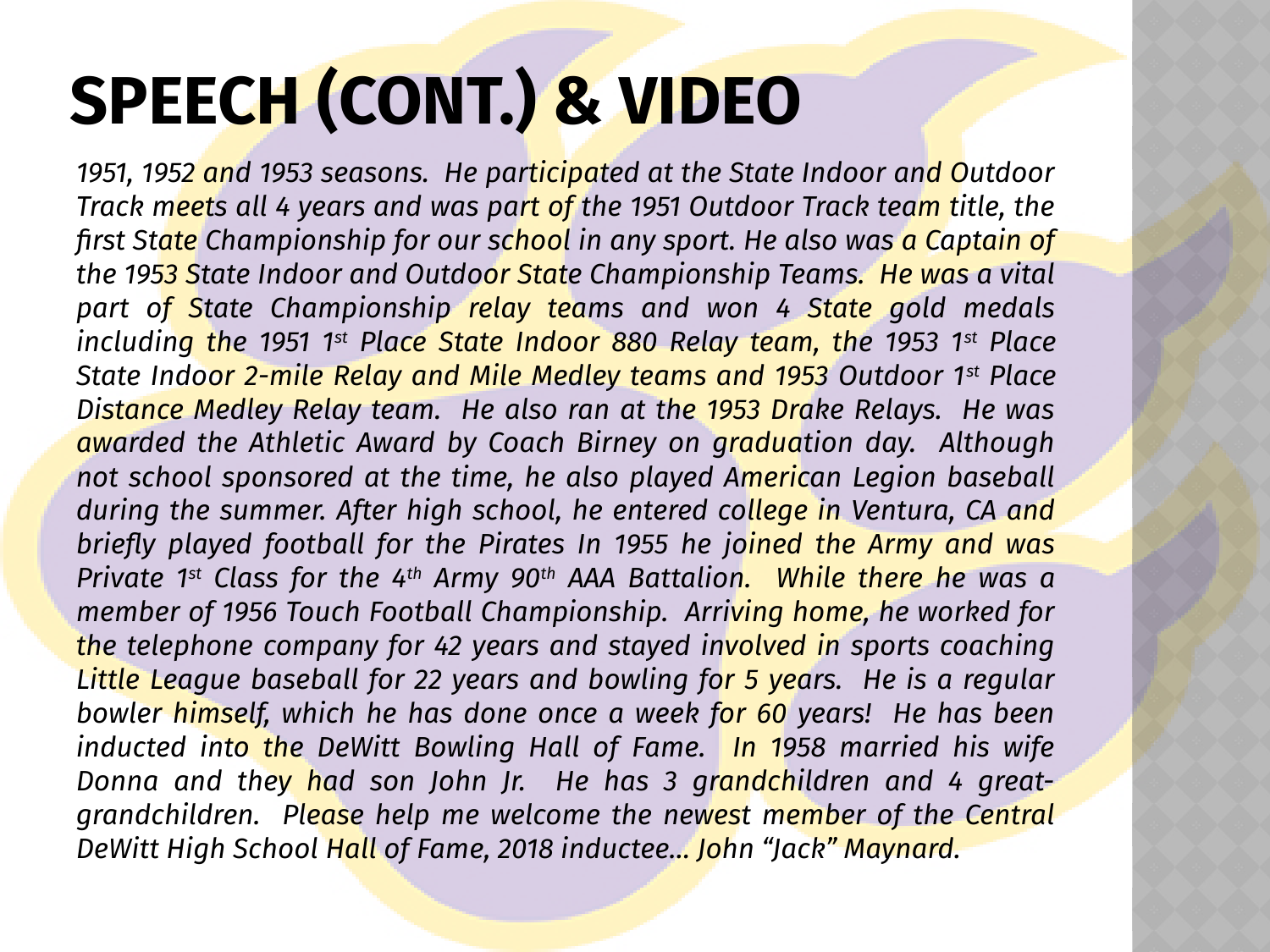

# Speech (cont.) & video
1951, 1952 and 1953 seasons.  He participated at the State Indoor and Outdoor Track meets all 4 years and was part of the 1951 Outdoor Track team title, the first State Championship for our school in any sport. He also was a Captain of the 1953 State Indoor and Outdoor State Championship Teams.  He was a vital part of State Championship relay teams and won 4 State gold medals including the 1951 1st Place State Indoor 880 Relay team, the 1953 1st Place State Indoor 2-mile Relay and Mile Medley teams and 1953 Outdoor 1st Place Distance Medley Relay team.  He also ran at the 1953 Drake Relays.  He was awarded the Athletic Award by Coach Birney on graduation day.  Although not school sponsored at the time, he also played American Legion baseball during the summer. After high school, he entered college in Ventura, CA and briefly played football for the Pirates In 1955 he joined the Army and was Private 1st Class for the 4th Army 90th AAA Battalion.  While there he was a member of 1956 Touch Football Championship.  Arriving home, he worked for the telephone company for 42 years and stayed involved in sports coaching Little League baseball for 22 years and bowling for 5 years.  He is a regular bowler himself, which he has done once a week for 60 years!  He has been inducted into the DeWitt Bowling Hall of Fame.  In 1958 married his wife Donna and they had son John Jr.  He has 3 grandchildren and 4 great-grandchildren.  Please help me welcome the newest member of the Central DeWitt High School Hall of Fame, 2018 inductee… John “Jack” Maynard.